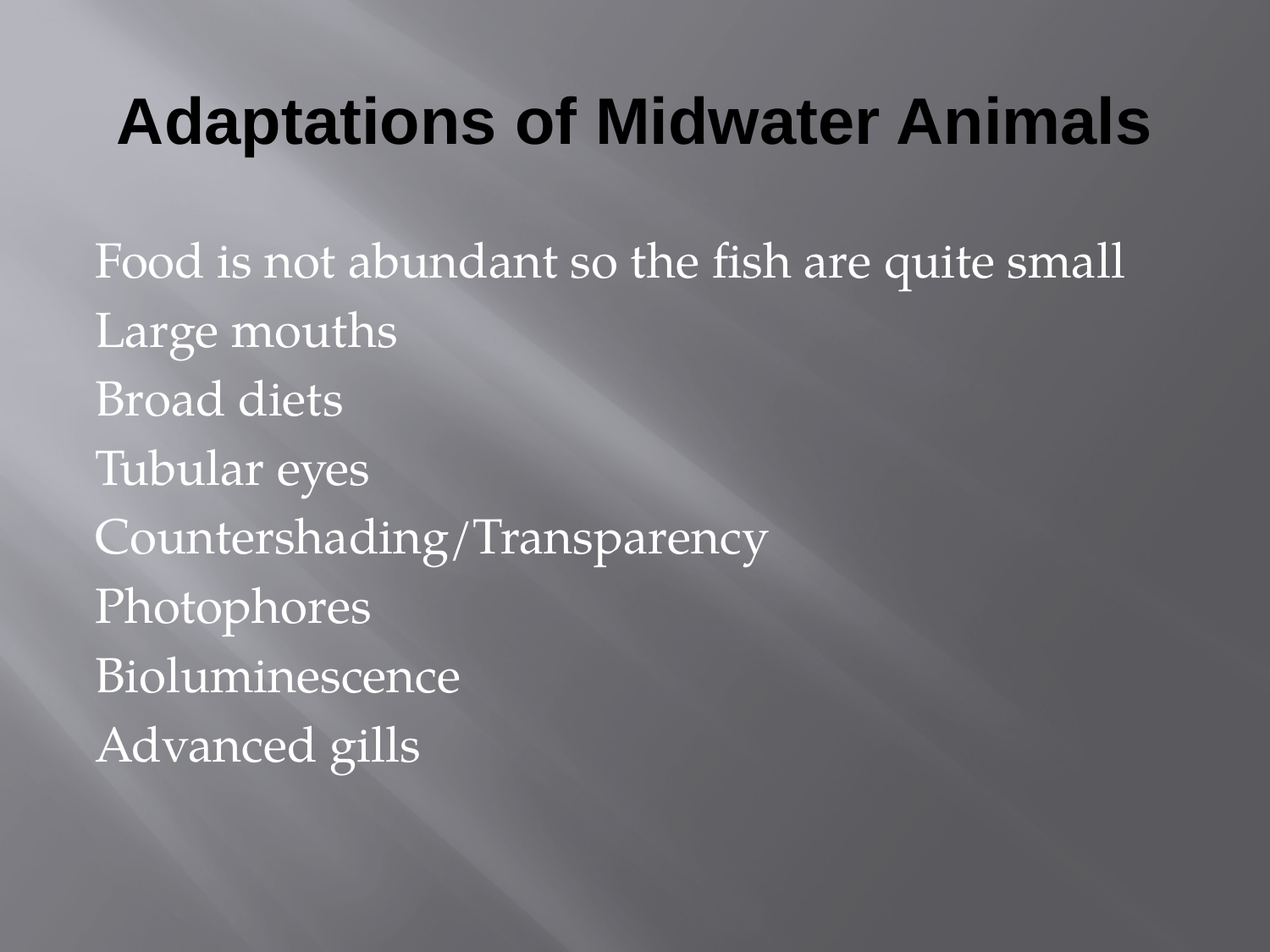

# Adaptations of Midwater Animals
Food is not abundant so the fish are quite small
Large mouths
Broad diets
Tubular eyes
Countershading/Transparency
Photophores
Bioluminescence
Advanced gills